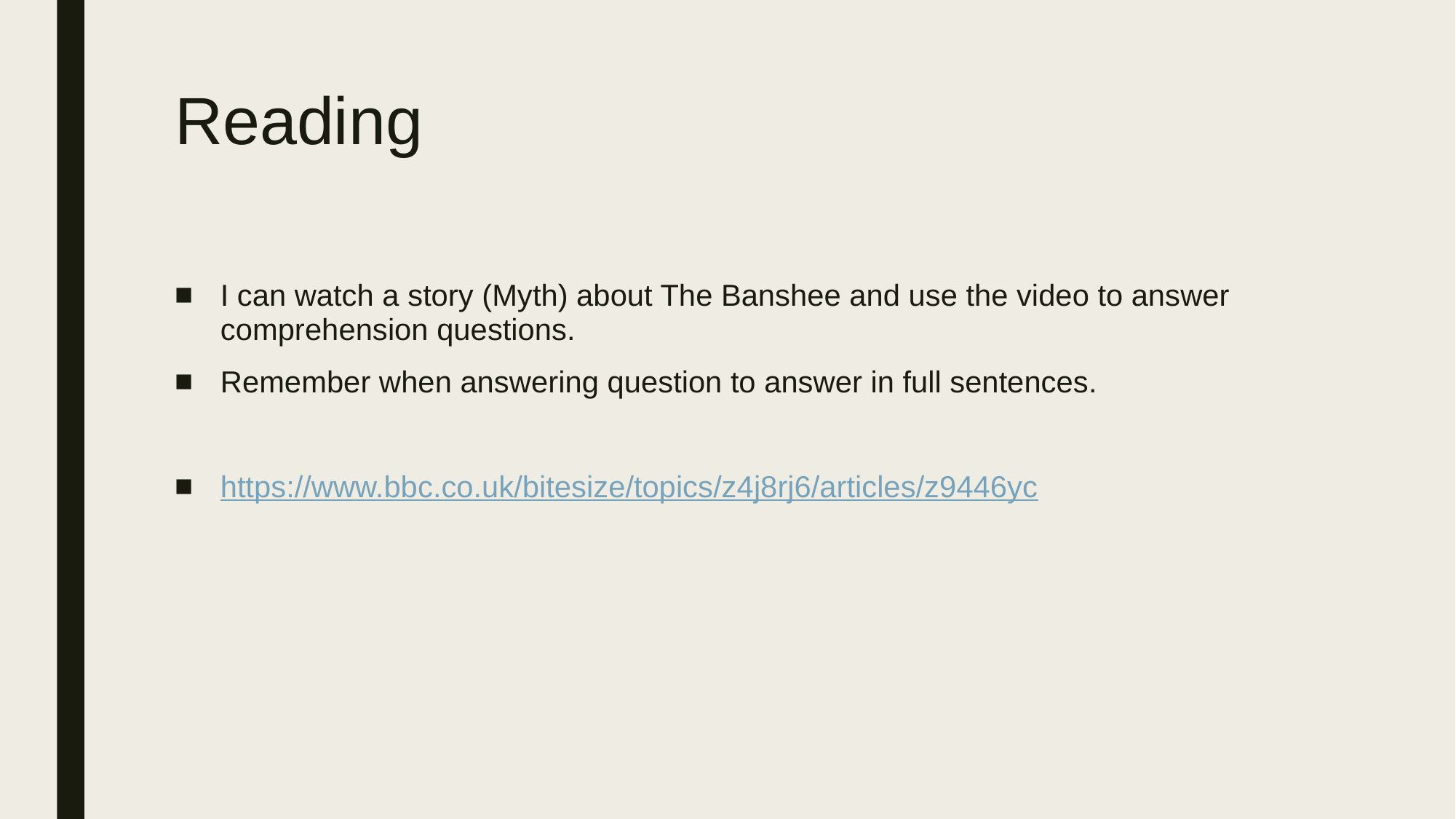

# Reading
I can watch a story (Myth) about The Banshee and use the video to answer comprehension questions.
Remember when answering question to answer in full sentences.

https://www.bbc.co.uk/bitesize/topics/z4j8rj6/articles/z9446yc